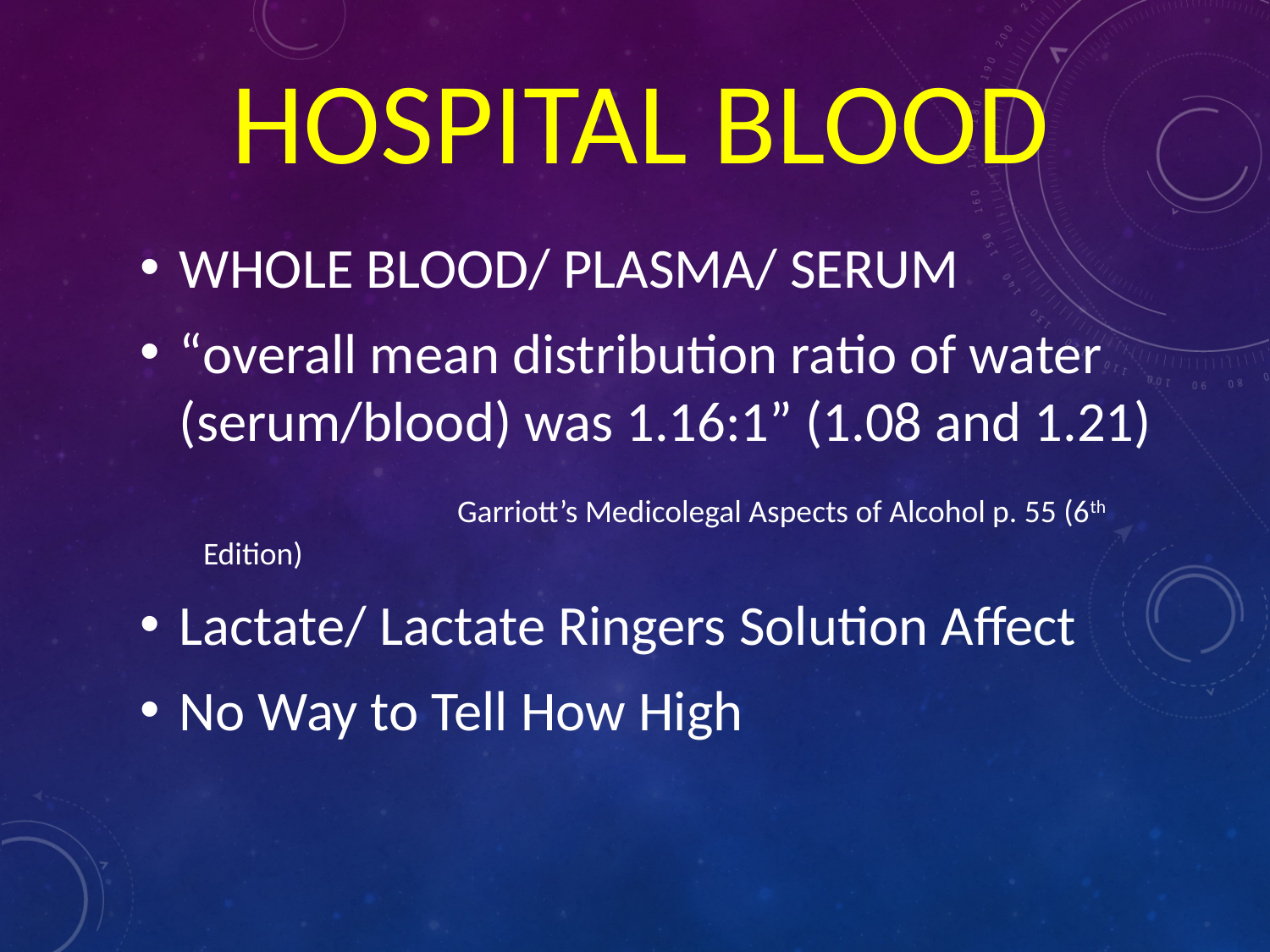

# HOSPITAL BLOOD
WHOLE BLOOD/ PLASMA/ SERUM
“overall mean distribution ratio of water (serum/blood) was 1.16:1” (1.08 and 1.21)
		Garriott’s Medicolegal Aspects of Alcohol p. 55 (6th Edition)
Lactate/ Lactate Ringers Solution Affect
No Way to Tell How High